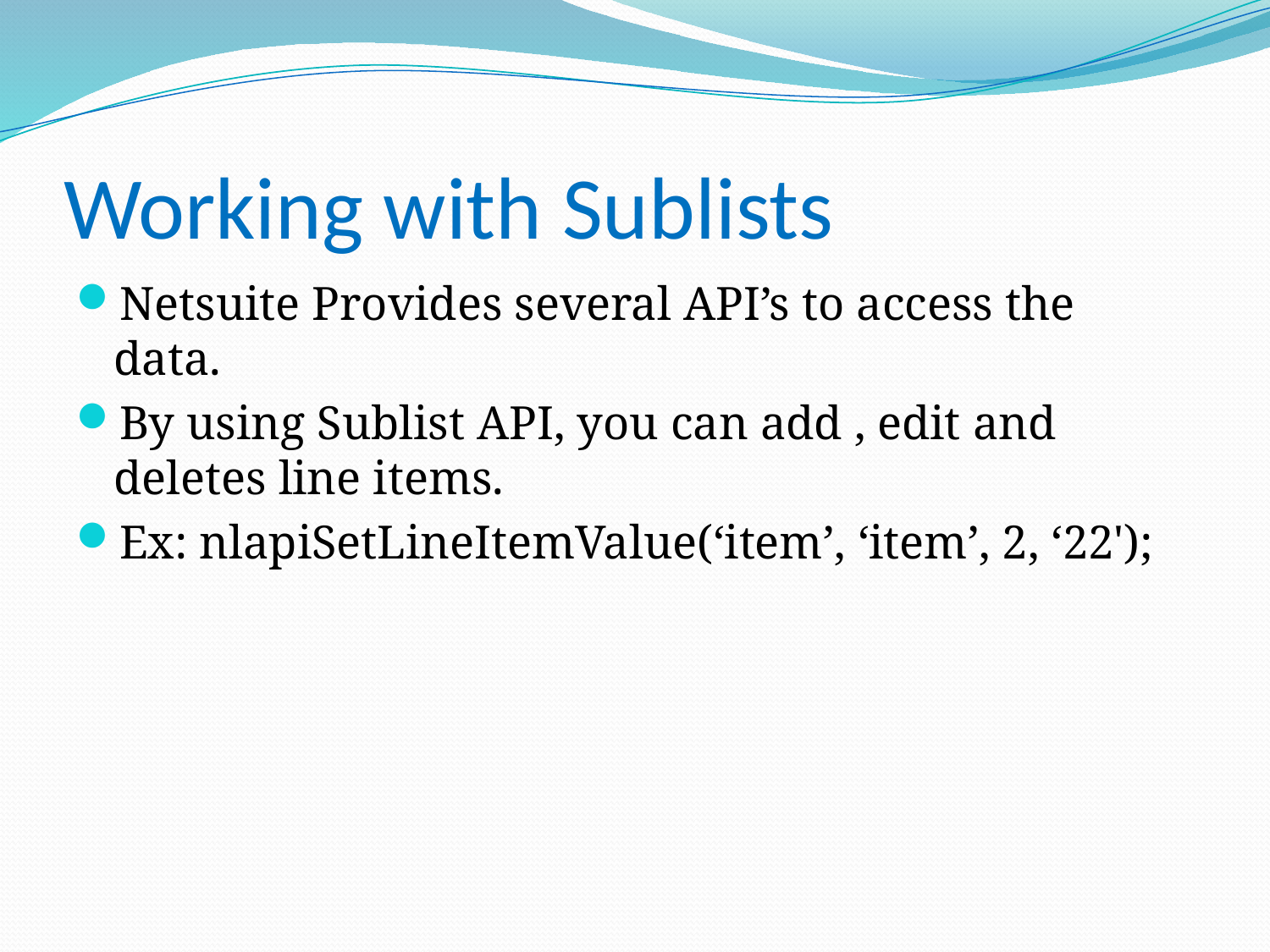

# Working with Sublists
Netsuite Provides several API’s to access the data.
By using Sublist API, you can add , edit and  deletes line items.
Ex: nlapiSetLineItemValue(‘item’, ‘item’, 2, ‘22');